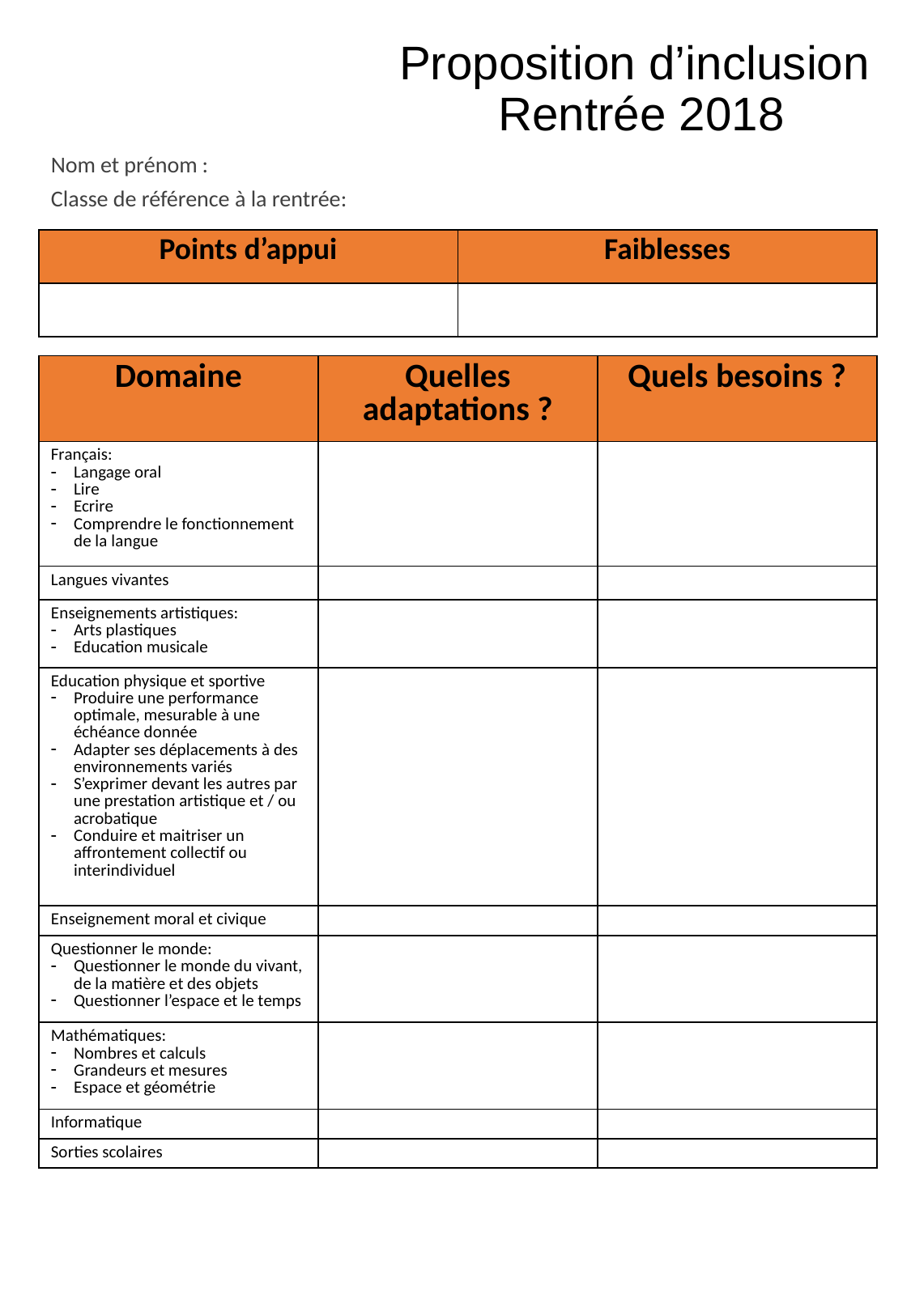

# Proposition d’inclusion Rentrée 2018
Nom et prénom :
Classe de référence à la rentrée:
| Points d’appui | Faiblesses |
| --- | --- |
|  |  |
| Domaine | Quelles adaptations ? | Quels besoins ? |
| --- | --- | --- |
| Français: Langage oral Lire Ecrire Comprendre le fonctionnement de la langue |  |  |
| Langues vivantes |  |  |
| Enseignements artistiques: Arts plastiques Education musicale |  |  |
| Education physique et sportive Produire une performance optimale, mesurable à une échéance donnée Adapter ses déplacements à des environnements variés S’exprimer devant les autres par une prestation artistique et / ou acrobatique Conduire et maitriser un affrontement collectif ou interindividuel |  |  |
| Enseignement moral et civique |  |  |
| Questionner le monde: Questionner le monde du vivant, de la matière et des objets Questionner l’espace et le temps |  |  |
| Mathématiques: Nombres et calculs Grandeurs et mesures Espace et géométrie |  |  |
| Informatique |  |  |
| Sorties scolaires |  |  |